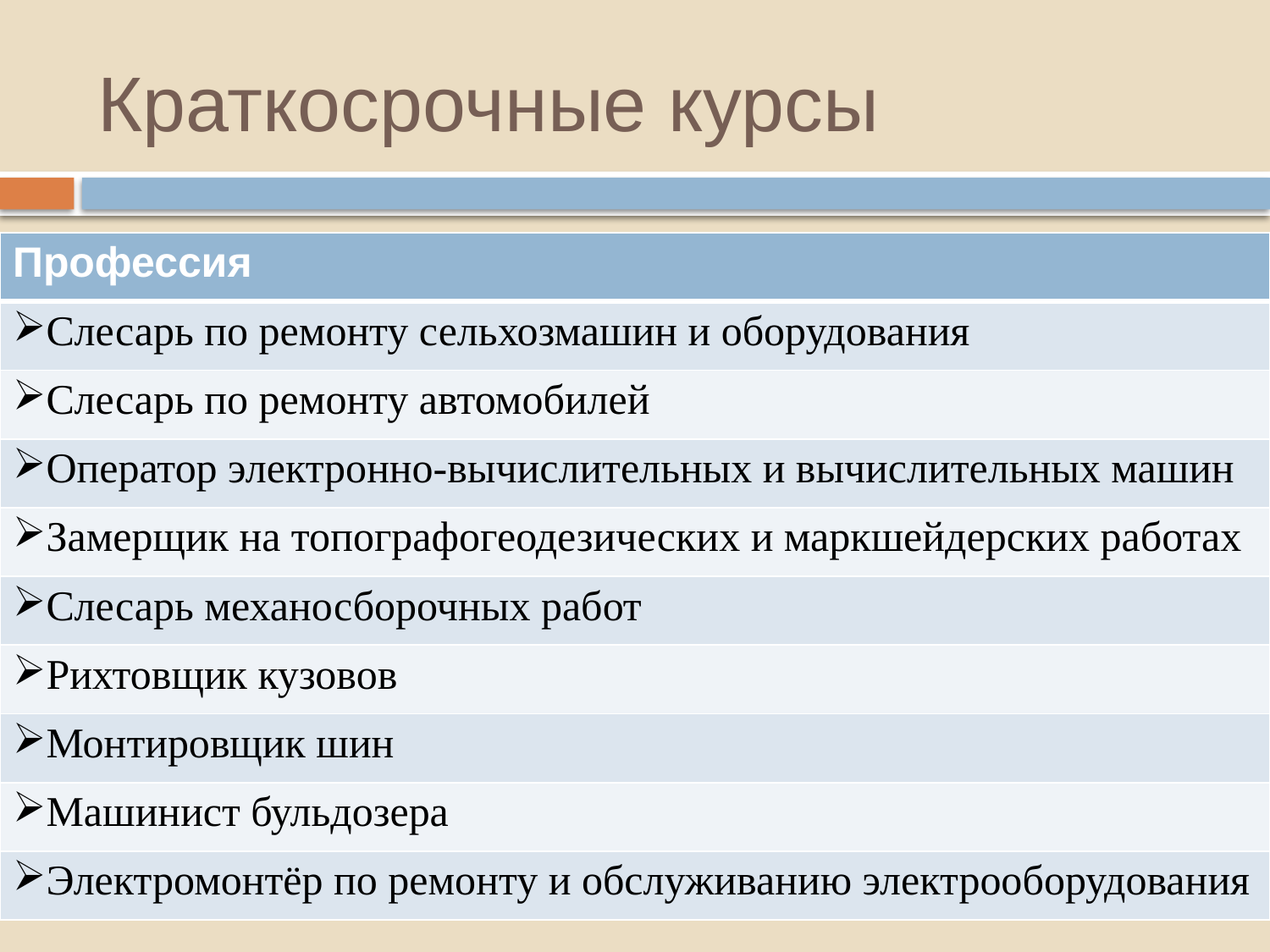

# Краткосрочные курсы
| Профессия |
| --- |
| Слесарь по ремонту сельхозмашин и оборудования |
| Слесарь по ремонту автомобилей |
| Оператор электронно-вычислительных и вычислительных машин |
| Замерщик на топографогеодезических и маркшейдерских работах |
| Слесарь механосборочных работ |
| Рихтовщик кузовов |
| Монтировщик шин |
| Машинист бульдозера |
| Электромонтёр по ремонту и обслуживанию электрооборудования |